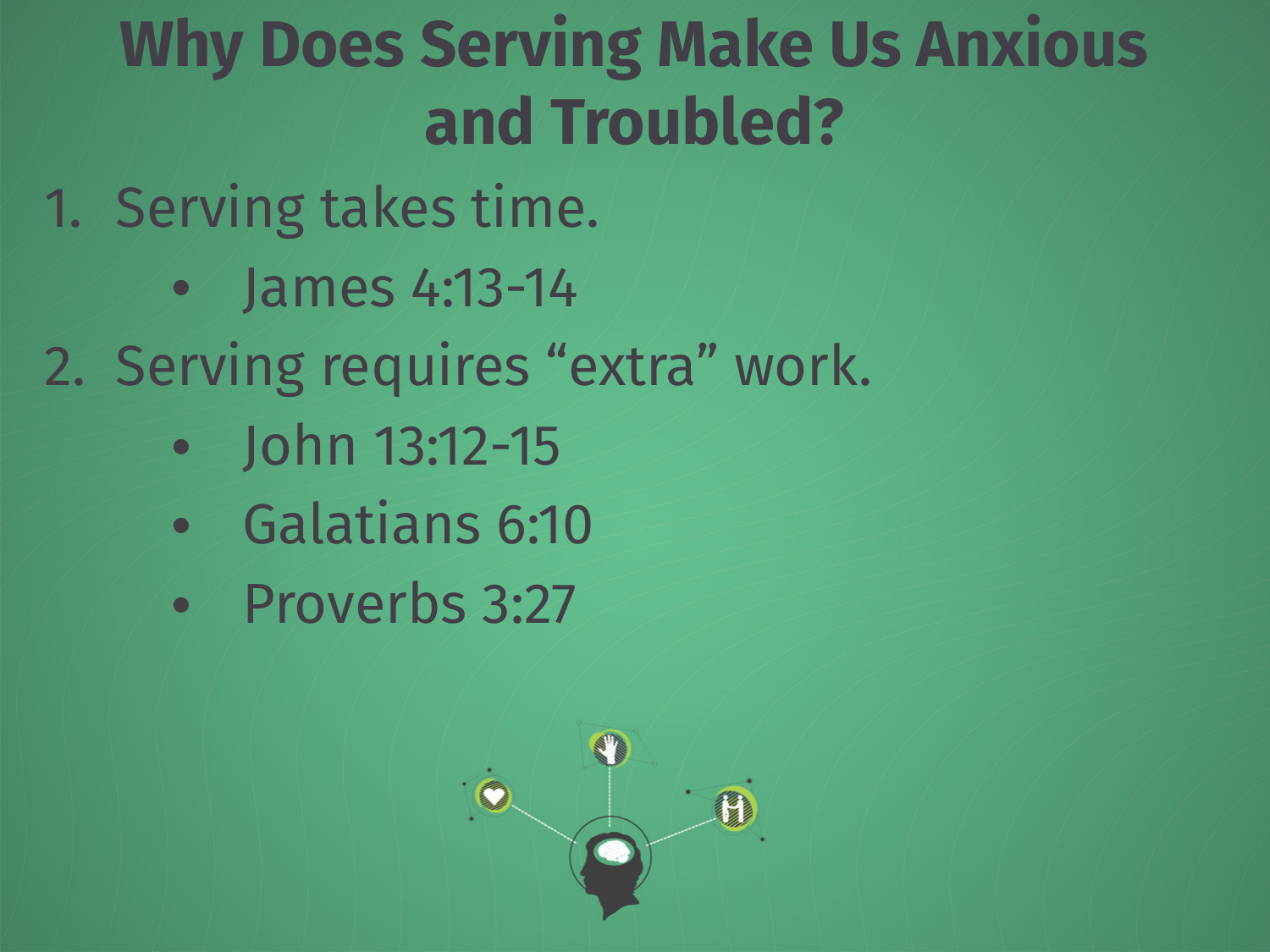

Why Does Serving Make Us Anxious and Troubled?
Serving takes time.
James 4:13-14
Serving requires “extra” work.
John 13:12-15
Galatians 6:10
Proverbs 3:27